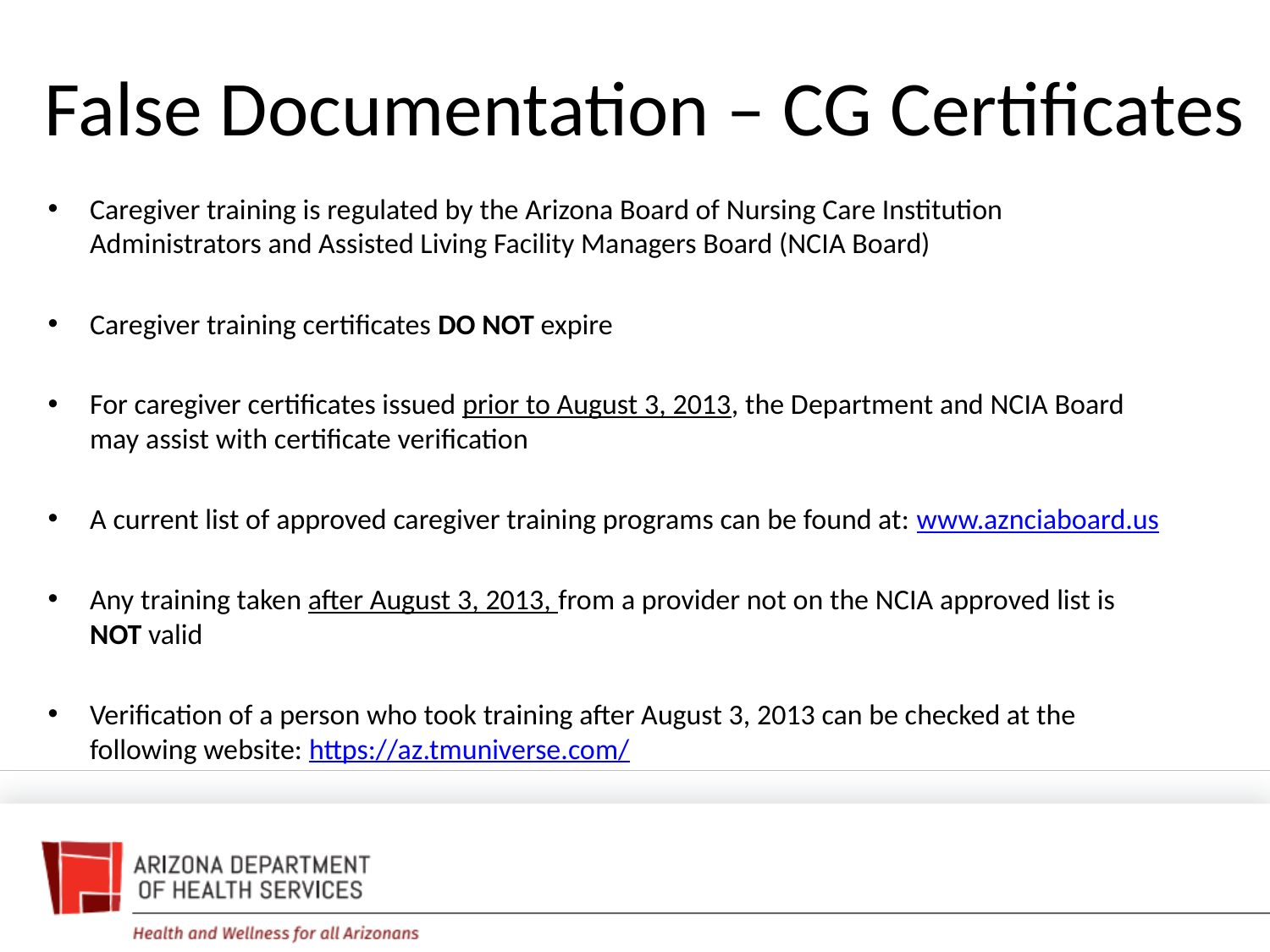

# False Documentation – CG Certificates
Caregiver training is regulated by the Arizona Board of Nursing Care Institution Administrators and Assisted Living Facility Managers Board (NCIA Board)

Caregiver training certificates DO NOT expire

For caregiver certificates issued prior to August 3, 2013, the Department and NCIA Board may assist with certificate verification

A current list of approved caregiver training programs can be found at: www.aznciaboard.us

Any training taken after August 3, 2013, from a provider not on the NCIA approved list is NOT valid

Verification of a person who took training after August 3, 2013 can be checked at the following website: https://az.tmuniverse.com/